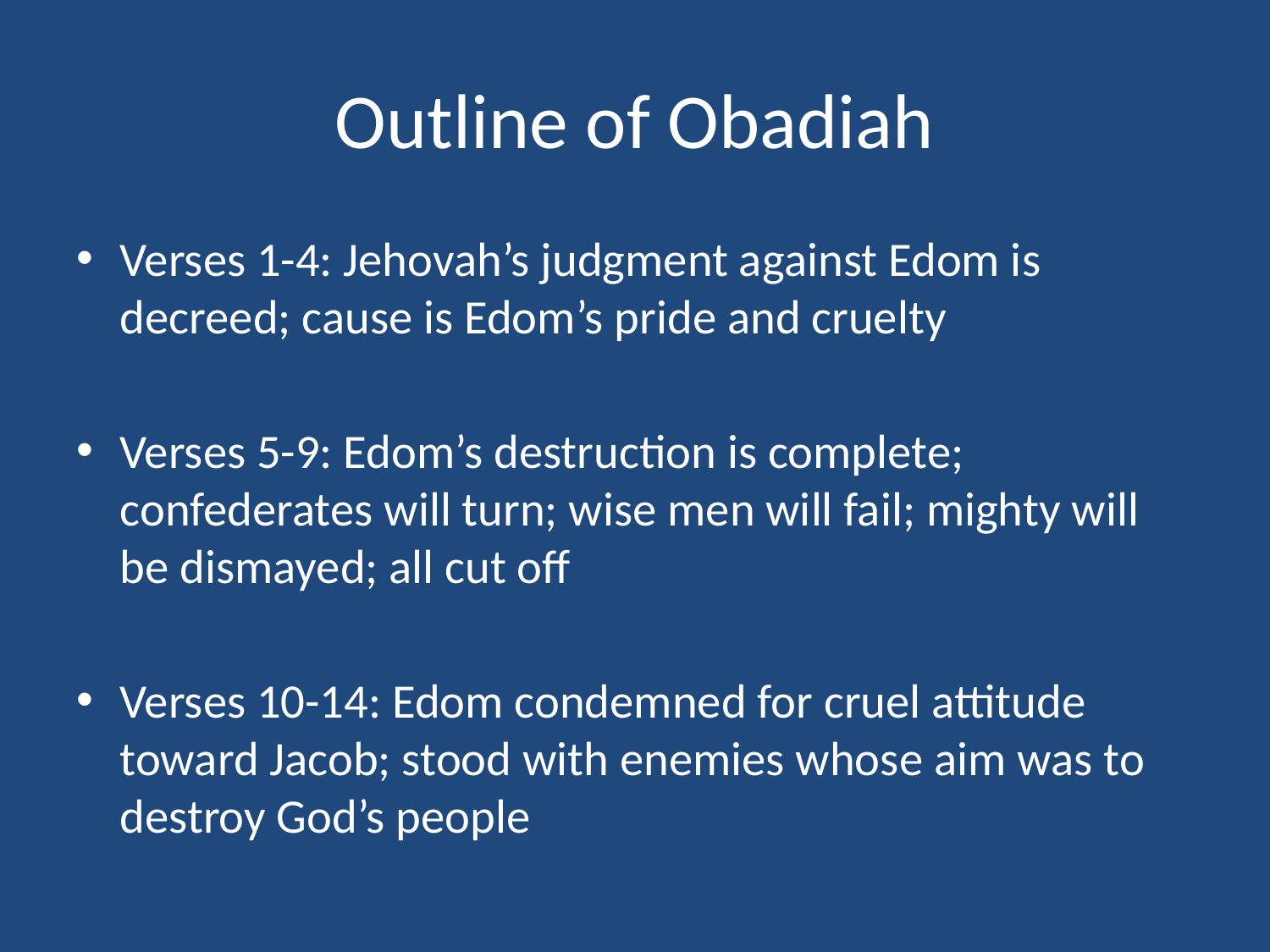

# Outline of Obadiah
Verses 1-4: Jehovah’s judgment against Edom is decreed; cause is Edom’s pride and cruelty

Verses 5-9: Edom’s destruction is complete; confederates will turn; wise men will fail; mighty will be dismayed; all cut off

Verses 10-14: Edom condemned for cruel attitude toward Jacob; stood with enemies whose aim was to destroy God’s people